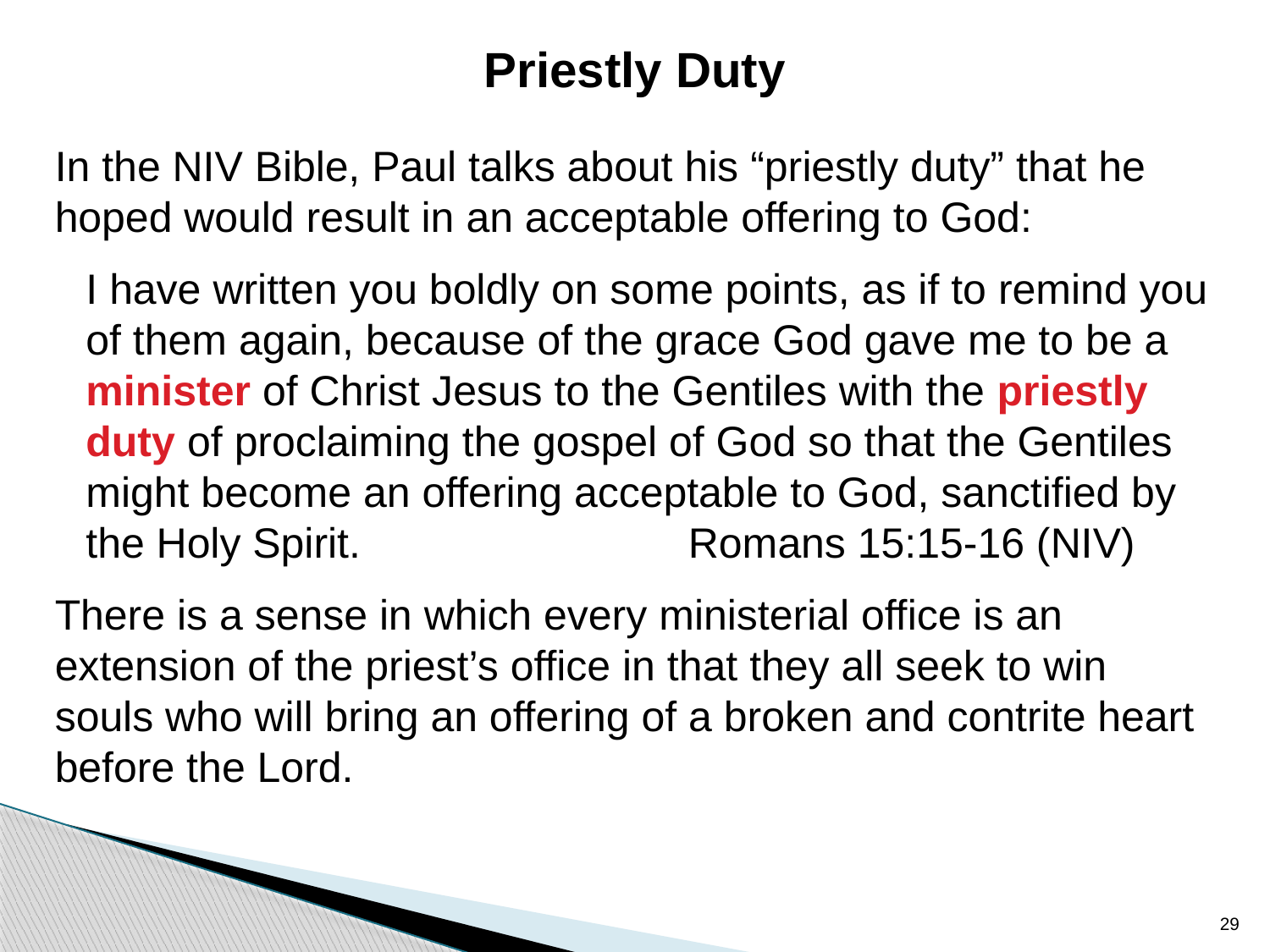

Priestly Duty

In the NIV Bible, Paul talks about his “priestly duty” that he hoped would result in an acceptable offering to God:

I have written you boldly on some points, as if to remind you of them again, because of the grace God gave me to be a minister of Christ Jesus to the Gentiles with the priestly duty of proclaiming the gospel of God so that the Gentiles might become an offering acceptable to God, sanctified by the Holy Spirit.		        Romans 15:15-16 (NIV)

There is a sense in which every ministerial office is an extension of the priest’s office in that they all seek to win souls who will bring an offering of a broken and contrite heart before the Lord.

29